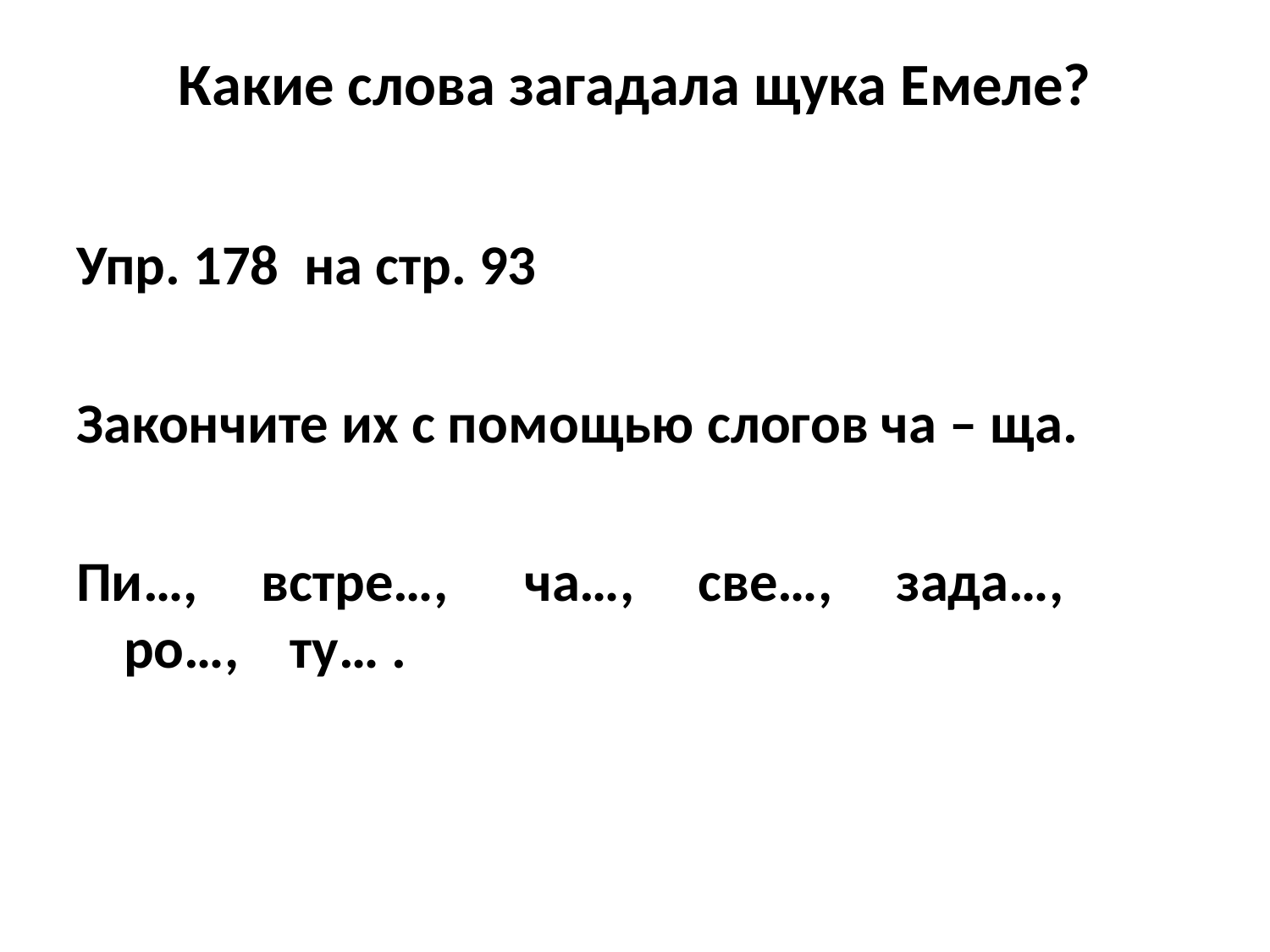

# Какие слова загадала щука Емеле?
Упр. 178  на стр. 93

Закончите их с помощью слогов ча – ща.

Пи…,     встре…,      ча…,     све…,     зада…,  ро…,    ту… .